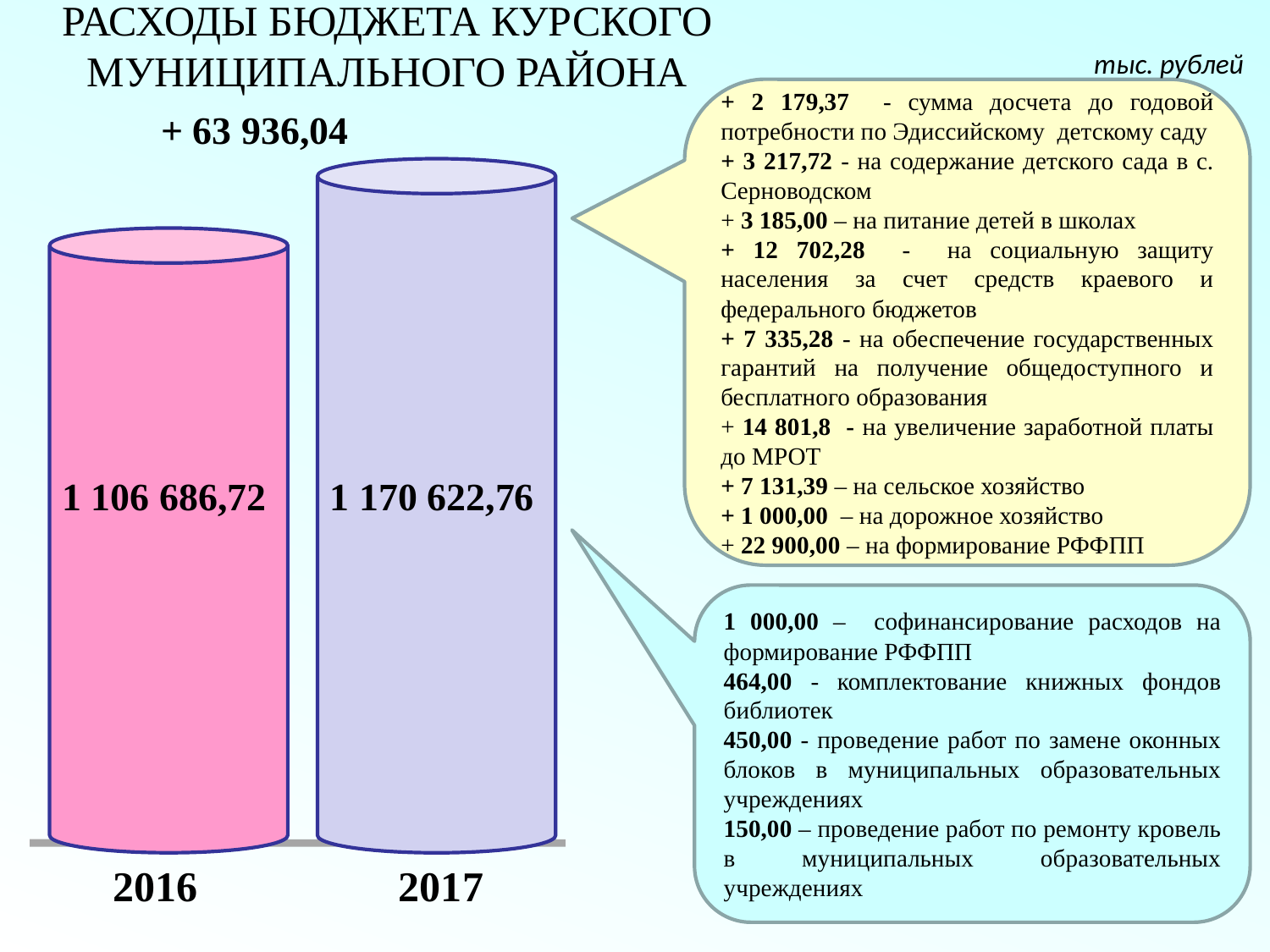

РАСХОДЫ БЮДЖЕТА КУРСКОГО
МУНИЦИПАЛЬНОГО РАЙОНА
тыс. рублей
+ 2 179,37  - сумма досчета до годовой потребности по Эдиссийскому  детскому саду
+ 3 217,72 - на содержание детского сада в с. Серноводском
+ 3 185,00 – на питание детей в школах
+ 12 702,28  -  на социальную защиту населения за счет средств краевого и федерального бюджетов
+ 7 335,28 - на обеспечение государственных гарантий на получение общедоступного и бесплатного образования
+ 14 801,8  - на увеличение заработной платы до МРОТ
+ 7 131,39 – на сельское хозяйство
+ 1 000,00  – на дорожное хозяйство
+ 22 900,00 – на формирование РФФПП
+ 63 936,04

1 106 686,72
1 170 622,76

1 000,00 –  софинансирование расходов на формирование РФФПП
464,00 - комплектование книжных фондов библиотек
450,00 - проведение работ по замене оконных блоков в муниципальных образовательных учреждениях
150,00 – проведение работ по ремонту кровель в муниципальных образовательных учреждениях

  2016                   2017